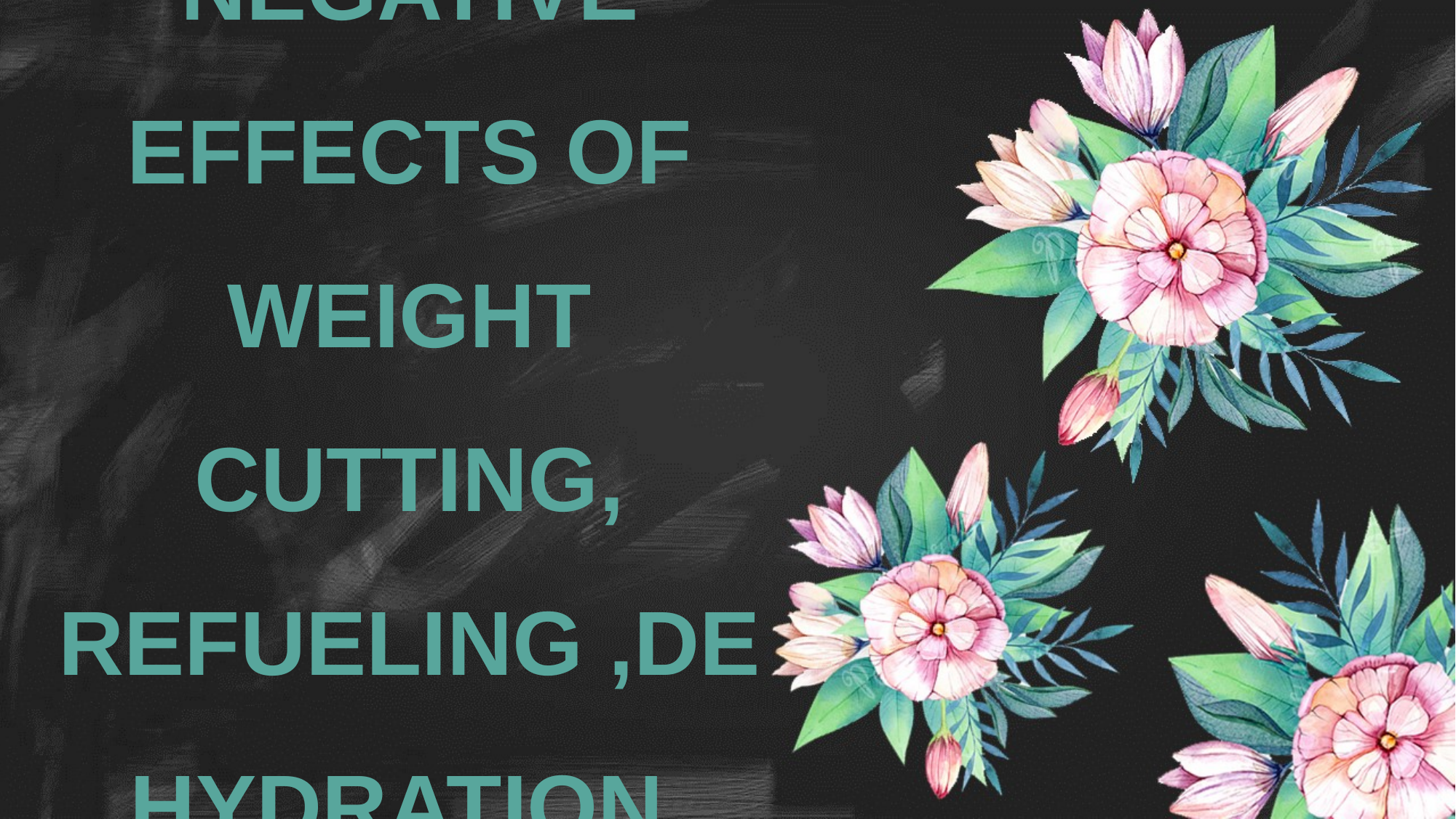

# NEGATIVE EFFECTS OF WEIGHT CUTTING, REFUELING ,DEHYDRATION